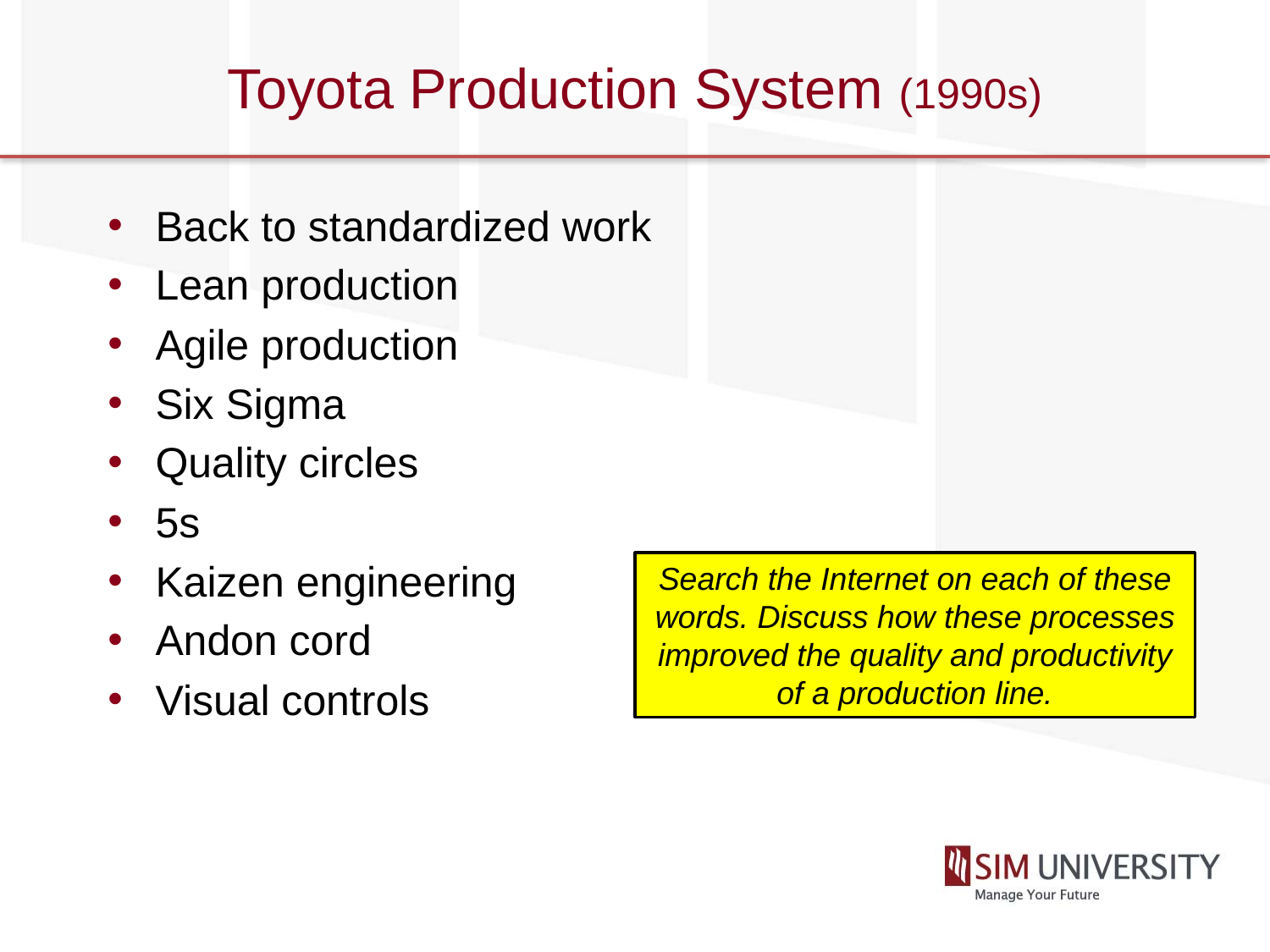

# Toyota Production System (1990s)
Back to standardized work
Lean production
Agile production
Six Sigma
Quality circles
5s
Kaizen engineering
Andon cord
Visual controls
Search the Internet on each of these words. Discuss how these processes improved the quality and productivity of a production line.